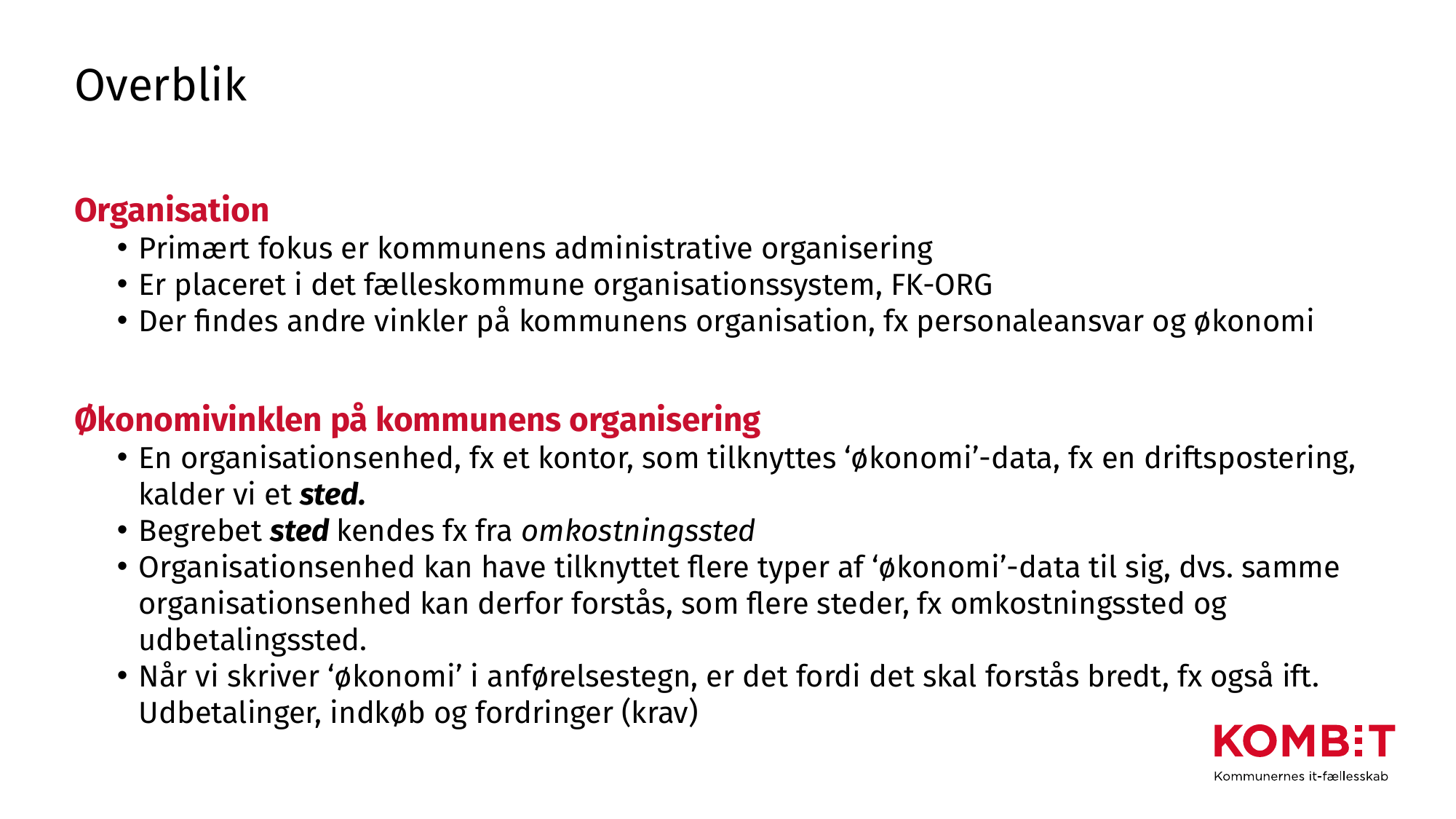

# Overblik
Organisation
Primært fokus er kommunens administrative organisering
Er placeret i det fælleskommune organisationssystem, FK-ORG
Der findes andre vinkler på kommunens organisation, fx personaleansvar og økonomi

Økonomivinklen på kommunens organisering
En organisationsenhed, fx et kontor, som tilknyttes ‘økonomi’-data, fx en driftspostering, kalder vi et sted.
Begrebet sted kendes fx fra omkostningssted
Organisationsenhed kan have tilknyttet flere typer af ‘økonomi’-data til sig, dvs. samme organisationsenhed kan derfor forstås, som flere steder, fx omkostningssted og udbetalingssted.
Når vi skriver ‘økonomi’ i anførelsestegn, er det fordi det skal forstås bredt, fx også ift. Udbetalinger, indkøb og fordringer (krav)